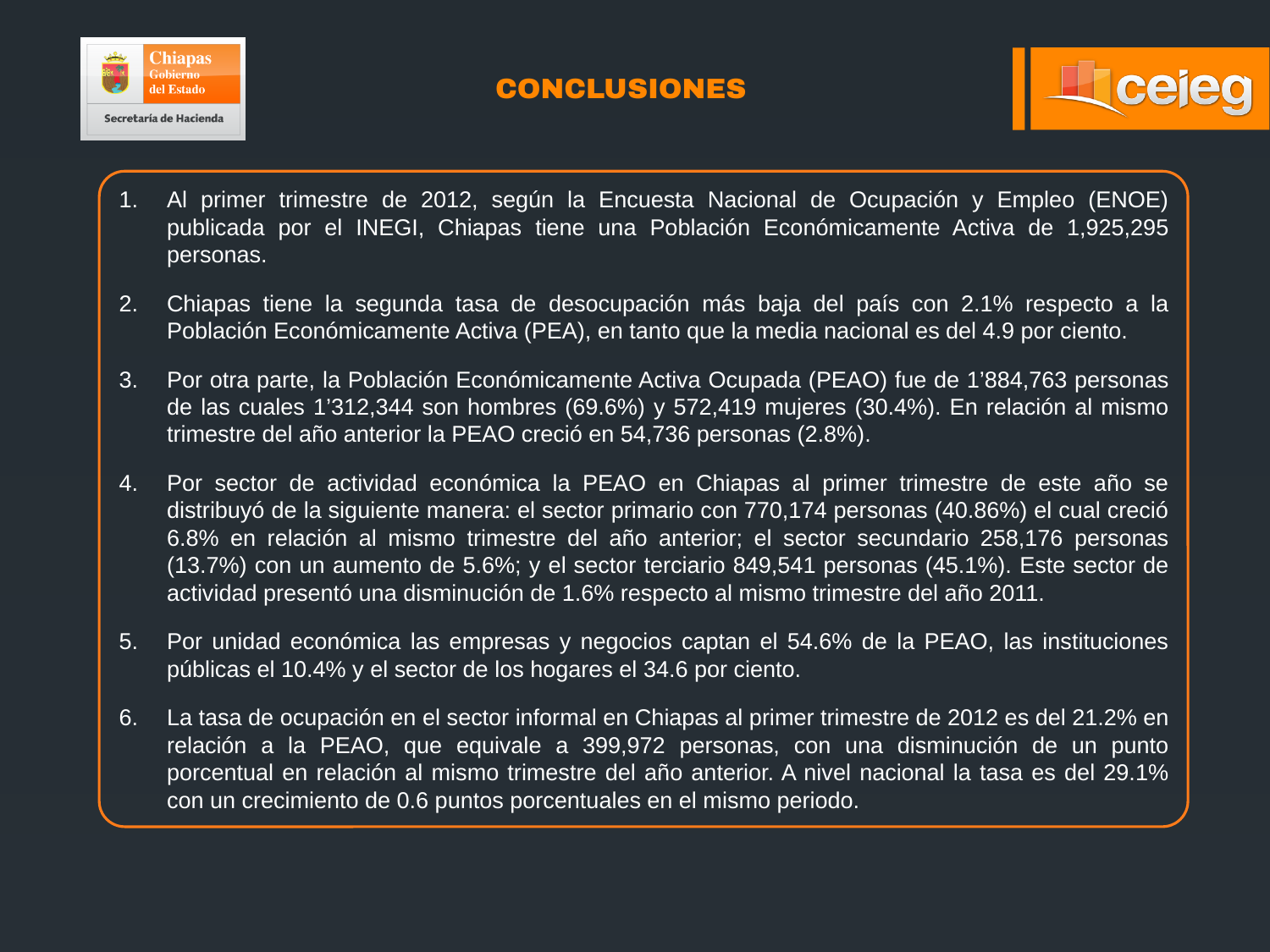

CONCLUSIONES
Al primer trimestre de 2012, según la Encuesta Nacional de Ocupación y Empleo (ENOE) publicada por el INEGI, Chiapas tiene una Población Económicamente Activa de 1,925,295 personas.
Chiapas tiene la segunda tasa de desocupación más baja del país con 2.1% respecto a la Población Económicamente Activa (PEA), en tanto que la media nacional es del 4.9 por ciento.
Por otra parte, la Población Económicamente Activa Ocupada (PEAO) fue de 1’884,763 personas de las cuales 1’312,344 son hombres (69.6%) y 572,419 mujeres (30.4%). En relación al mismo trimestre del año anterior la PEAO creció en 54,736 personas (2.8%).
Por sector de actividad económica la PEAO en Chiapas al primer trimestre de este año se distribuyó de la siguiente manera: el sector primario con 770,174 personas (40.86%) el cual creció 6.8% en relación al mismo trimestre del año anterior; el sector secundario 258,176 personas (13.7%) con un aumento de 5.6%; y el sector terciario 849,541 personas (45.1%). Este sector de actividad presentó una disminución de 1.6% respecto al mismo trimestre del año 2011.
Por unidad económica las empresas y negocios captan el 54.6% de la PEAO, las instituciones públicas el 10.4% y el sector de los hogares el 34.6 por ciento.
La tasa de ocupación en el sector informal en Chiapas al primer trimestre de 2012 es del 21.2% en relación a la PEAO, que equivale a 399,972 personas, con una disminución de un punto porcentual en relación al mismo trimestre del año anterior. A nivel nacional la tasa es del 29.1% con un crecimiento de 0.6 puntos porcentuales en el mismo periodo.